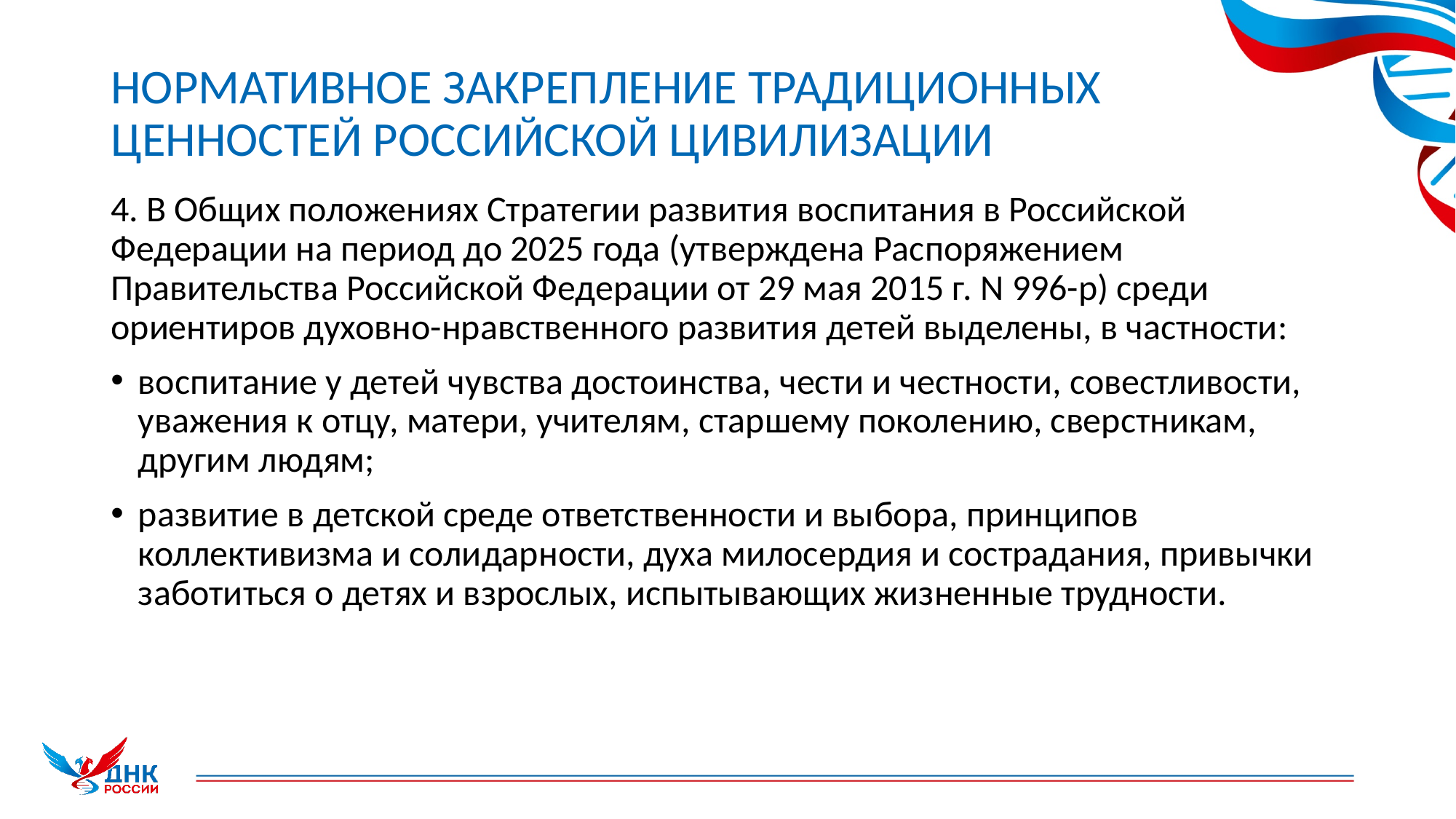

# НОРМАТИВНОЕ ЗАКРЕПЛЕНИЕ ТРАДИЦИОННЫХ ЦЕННОСТЕЙ РОССИЙСКОЙ ЦИВИЛИЗАЦИИ
4. В Общих положениях Стратегии развития воспитания в Российской Федерации на период до 2025 года (утверждена Распоряжением Правительства Российской Федерации от 29 мая 2015 г. N 996-р) среди ориентиров духовно-нравственного развития детей выделены, в частности:
воспитание у детей чувства достоинства, чести и честности, совестливости, уважения к отцу, матери, учителям, старшему поколению, сверстникам, другим людям;
развитие в детской среде ответственности и выбора, принципов коллективизма и солидарности, духа милосердия и сострадания, привычки заботиться о детях и взрослых, испытывающих жизненные трудности.